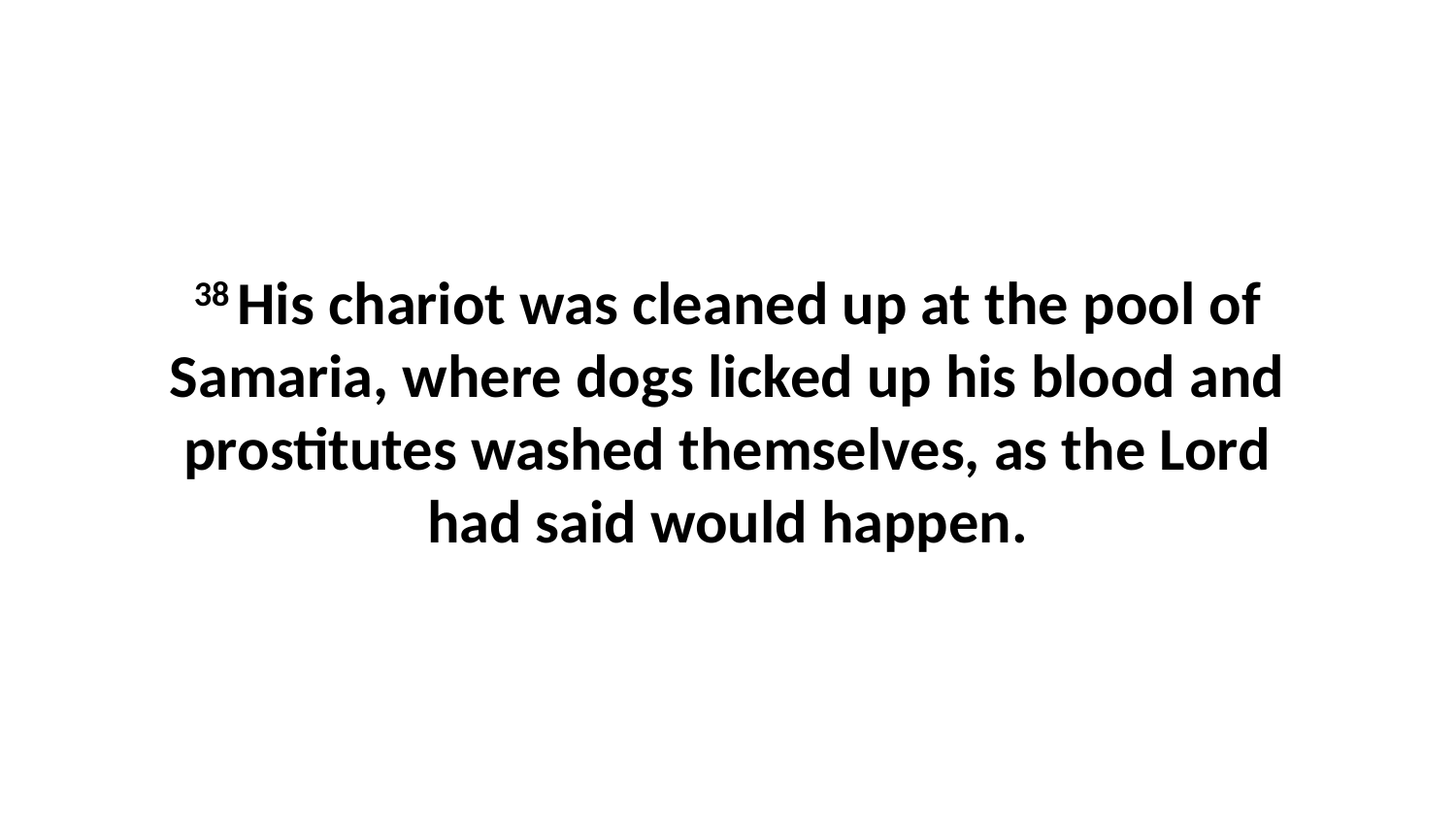

38 His chariot was cleaned up at the pool of Samaria, where dogs licked up his blood and prostitutes washed themselves, as the Lord had said would happen.